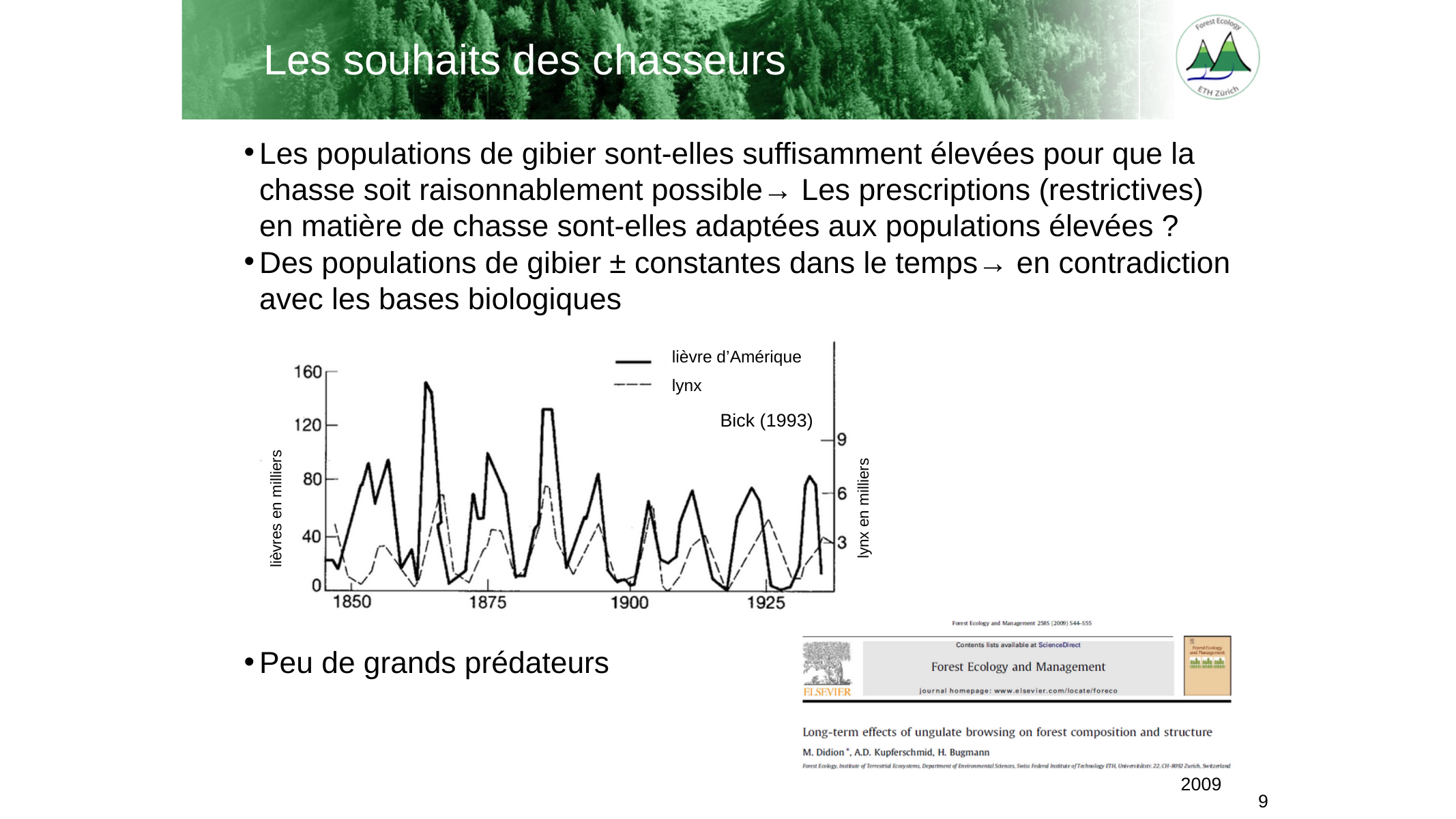

Les souhaits des chasseurs
Les populations de gibier sont-elles suffisamment élevées pour que la chasse soit raisonnablement possible→ Les prescriptions (restrictives) en matière de chasse sont-elles adaptées aux populations élevées ?
Des populations de gibier ± constantes dans le temps→ en contradiction avec les bases biologiques

Peu de grands prédateurs

lièvre d’Amérique

lynx
Bick (1993)

lynx en milliers

lièvres en milliers

2009
9